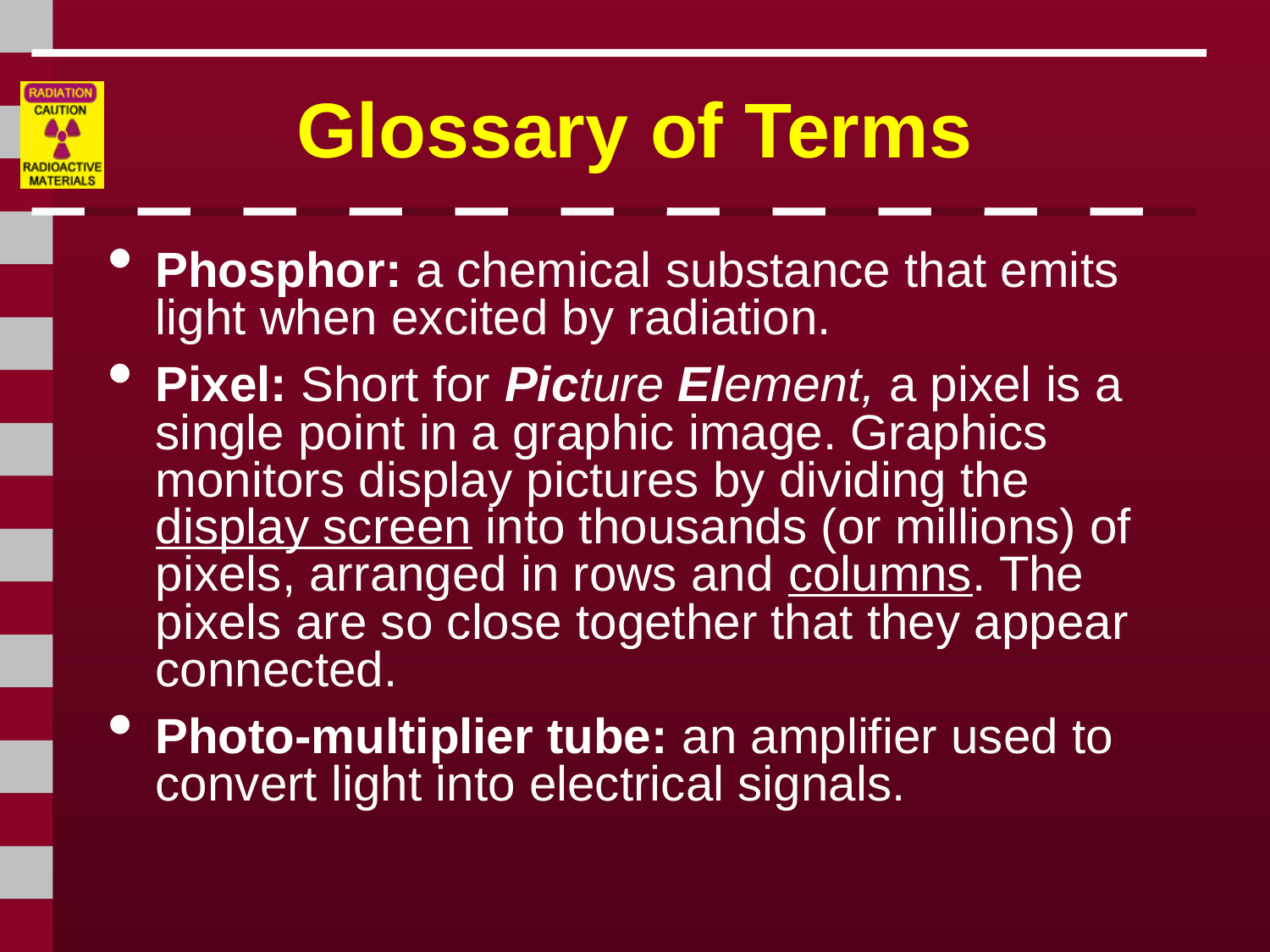

# Glossary of Terms
Phosphor: a chemical substance that emits light when excited by radiation.
Pixel: Short for Picture Element, a pixel is a single point in a graphic image. Graphics monitors display pictures by dividing the display screen into thousands (or millions) of pixels, arranged in rows and columns. The pixels are so close together that they appear connected.
Photo-multiplier tube: an amplifier used to convert light into electrical signals.